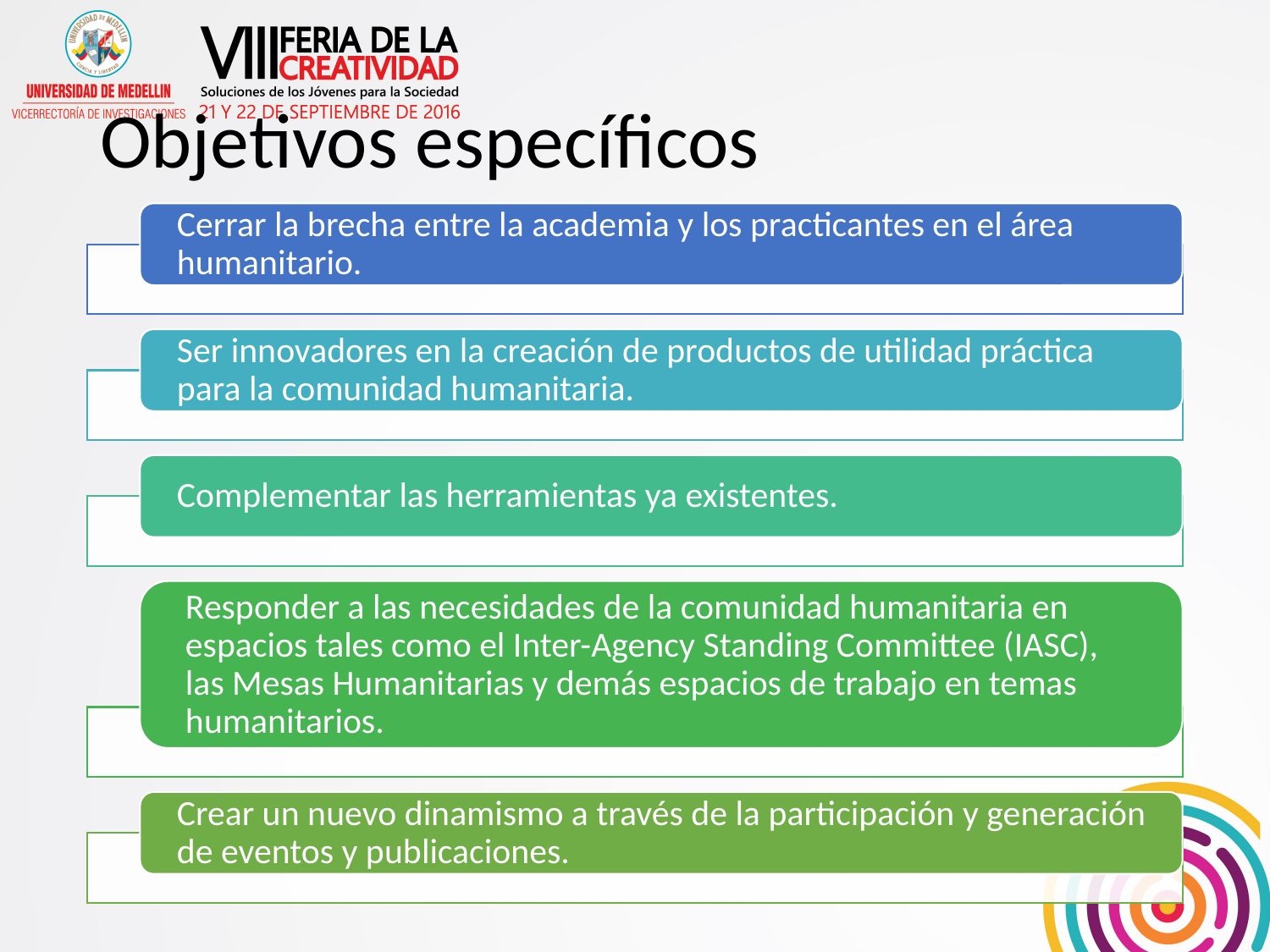

# Objetivos específicos
Cerrar la brecha entre la academia y los practicantes en el área humanitario.
Ser innovadores en la creación de productos de utilidad práctica para la comunidad humanitaria.
Complementar las herramientas ya existentes.
Responder a las necesidades de la comunidad humanitaria en espacios tales como el Inter-Agency Standing Committee (IASC), las Mesas Humanitarias y demás espacios de trabajo en temas humanitarios.
Crear un nuevo dinamismo a través de la participación y generación de eventos y publicaciones.